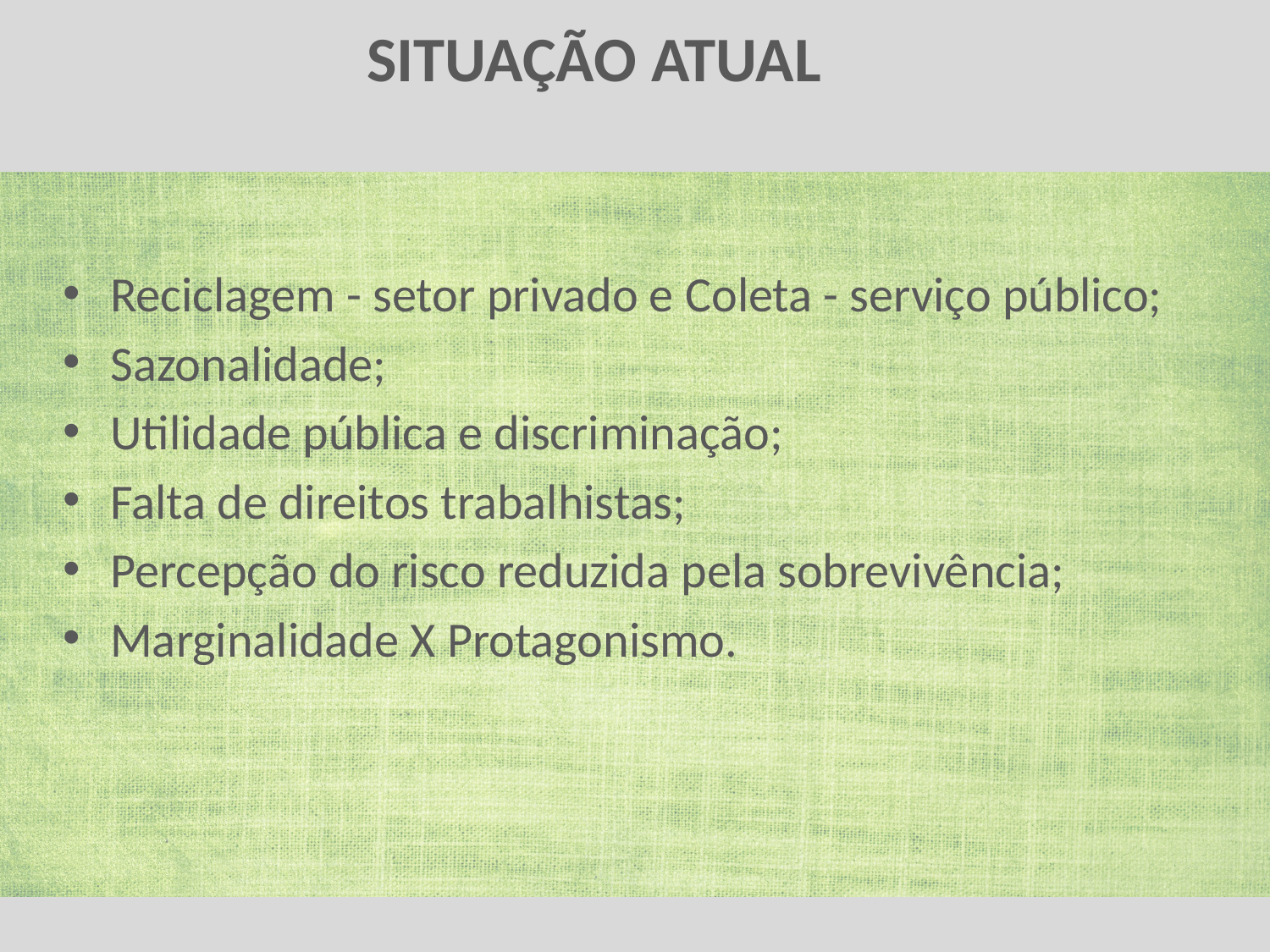

# SITUAÇÃO ATUAL

Reciclagem - setor privado e Coleta - serviço público;
Sazonalidade;
Utilidade pública e discriminação;
Falta de direitos trabalhistas;
Percepção do risco reduzida pela sobrevivência;
Marginalidade X Protagonismo.